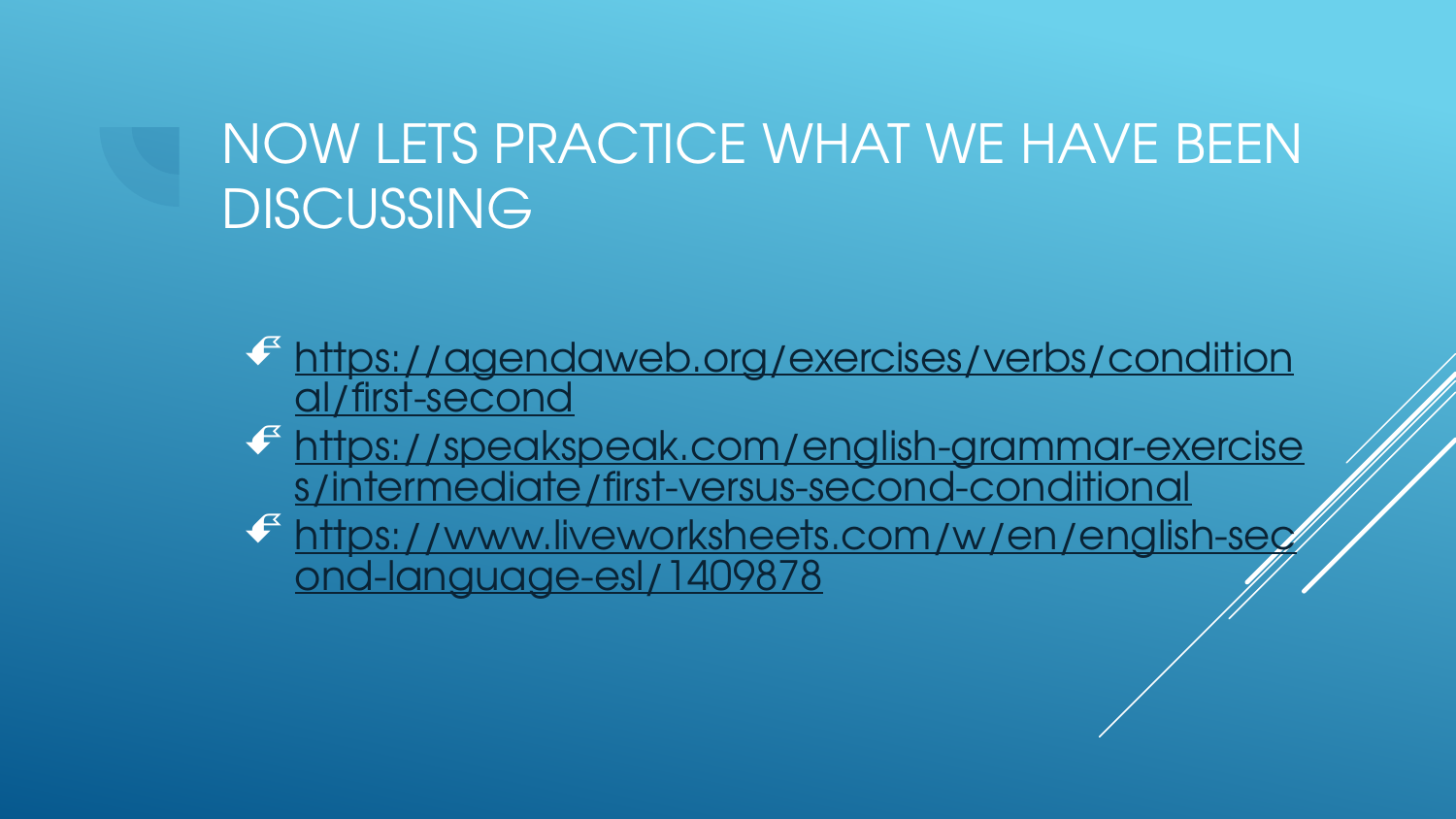

# Now lets practice what we have been discussing
https://agendaweb.org/exercises/verbs/conditional/first-second
https://speakspeak.com/english-grammar-exercises/intermediate/first-versus-second-conditional
https://www.liveworksheets.com/w/en/english-second-language-esl/1409878